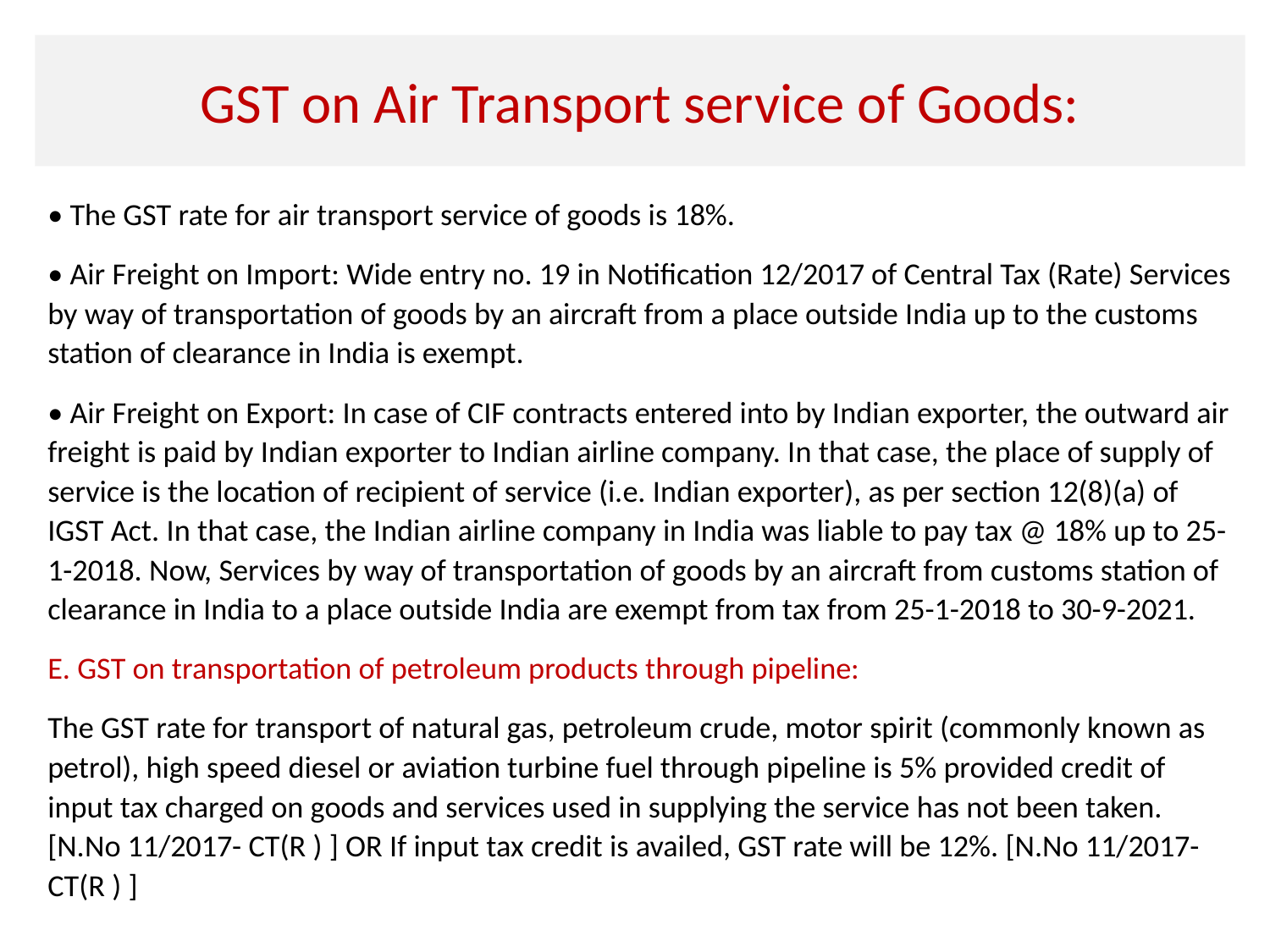

# GST on Air Transport service of Goods:
• The GST rate for air transport service of goods is 18%.
• Air Freight on Import: Wide entry no. 19 in Notification 12/2017 of Central Tax (Rate) Services by way of transportation of goods by an aircraft from a place outside India up to the customs station of clearance in India is exempt.
• Air Freight on Export: In case of CIF contracts entered into by Indian exporter, the outward air freight is paid by Indian exporter to Indian airline company. In that case, the place of supply of service is the location of recipient of service (i.e. Indian exporter), as per section 12(8)(a) of IGST Act. In that case, the Indian airline company in India was liable to pay tax @ 18% up to 25-1-2018. Now, Services by way of transportation of goods by an aircraft from customs station of clearance in India to a place outside India are exempt from tax from 25-1-2018 to 30-9-2021.
E. GST on transportation of petroleum products through pipeline:
The GST rate for transport of natural gas, petroleum crude, motor spirit (commonly known as petrol), high speed diesel or aviation turbine fuel through pipeline is 5% provided credit of input tax charged on goods and services used in supplying the service has not been taken. [N.No 11/2017- CT(R ) ] OR If input tax credit is availed, GST rate will be 12%. [N.No 11/2017- CT(R ) ]